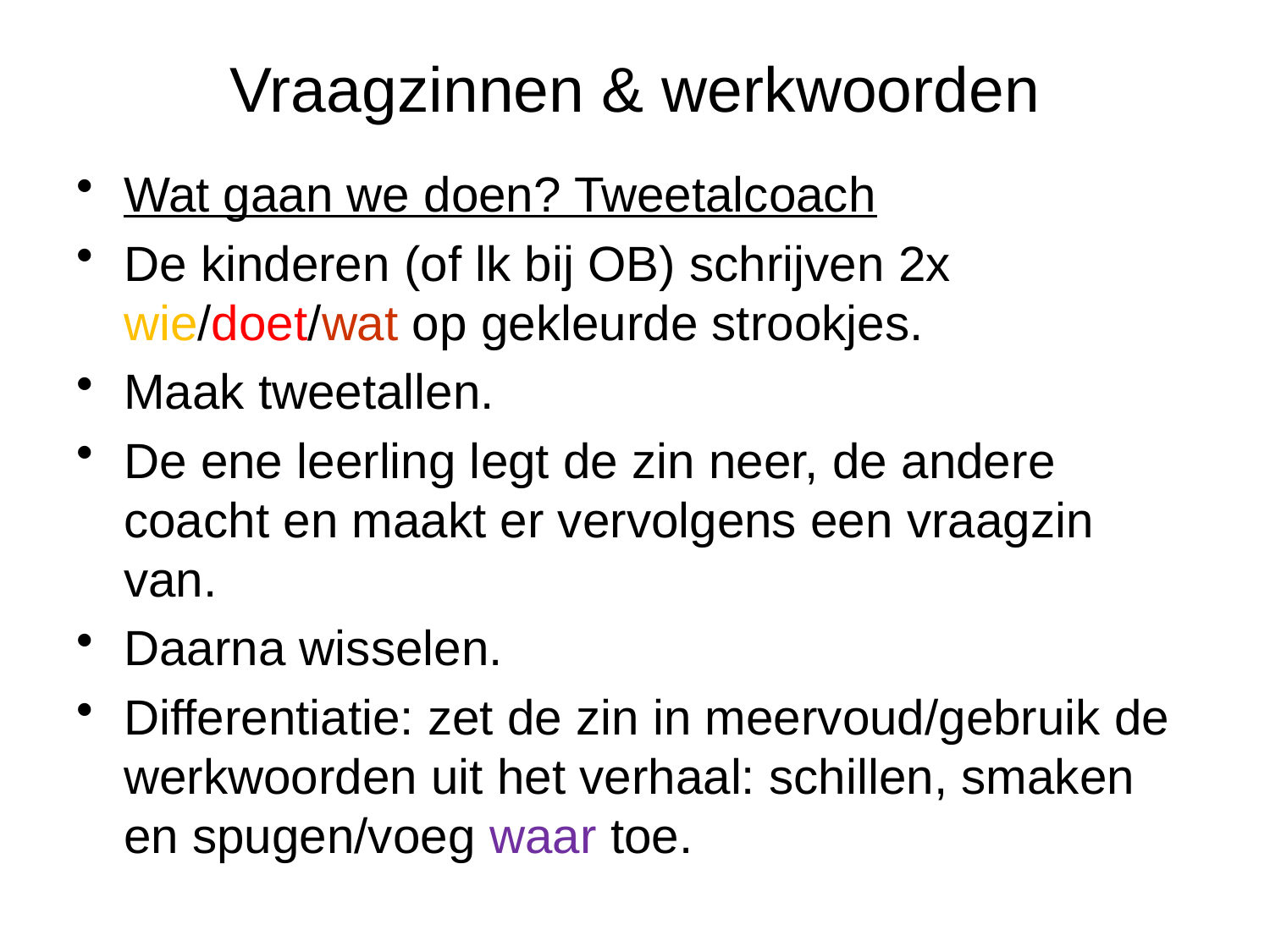

# Vraagzinnen & werkwoorden
Wat gaan we doen? Tweetalcoach
De kinderen (of lk bij OB) schrijven 2x wie/doet/wat op gekleurde strookjes.
Maak tweetallen.
De ene leerling legt de zin neer, de andere coacht en maakt er vervolgens een vraagzin van.
Daarna wisselen.
Differentiatie: zet de zin in meervoud/gebruik de werkwoorden uit het verhaal: schillen, smaken en spugen/voeg waar toe.